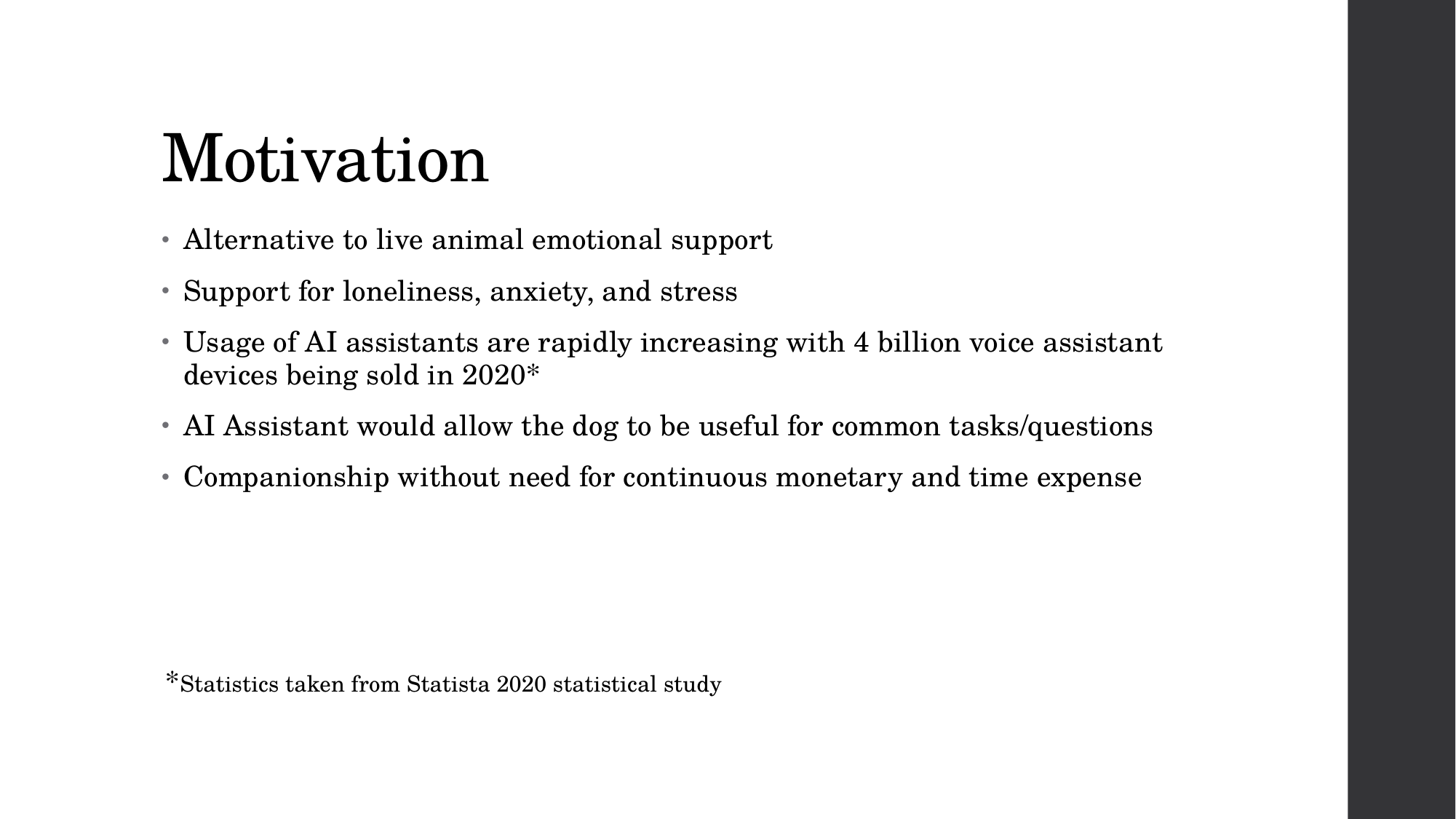

# Motivation
Alternative to live animal emotional support
Support for loneliness, anxiety, and stress
Usage of AI assistants are rapidly increasing with 4 billion voice assistant devices being sold in 2020*
AI Assistant would allow the dog to be useful for common tasks/questions
Companionship without need for continuous monetary and time expense

*Statistics taken from Statista 2020 statistical study